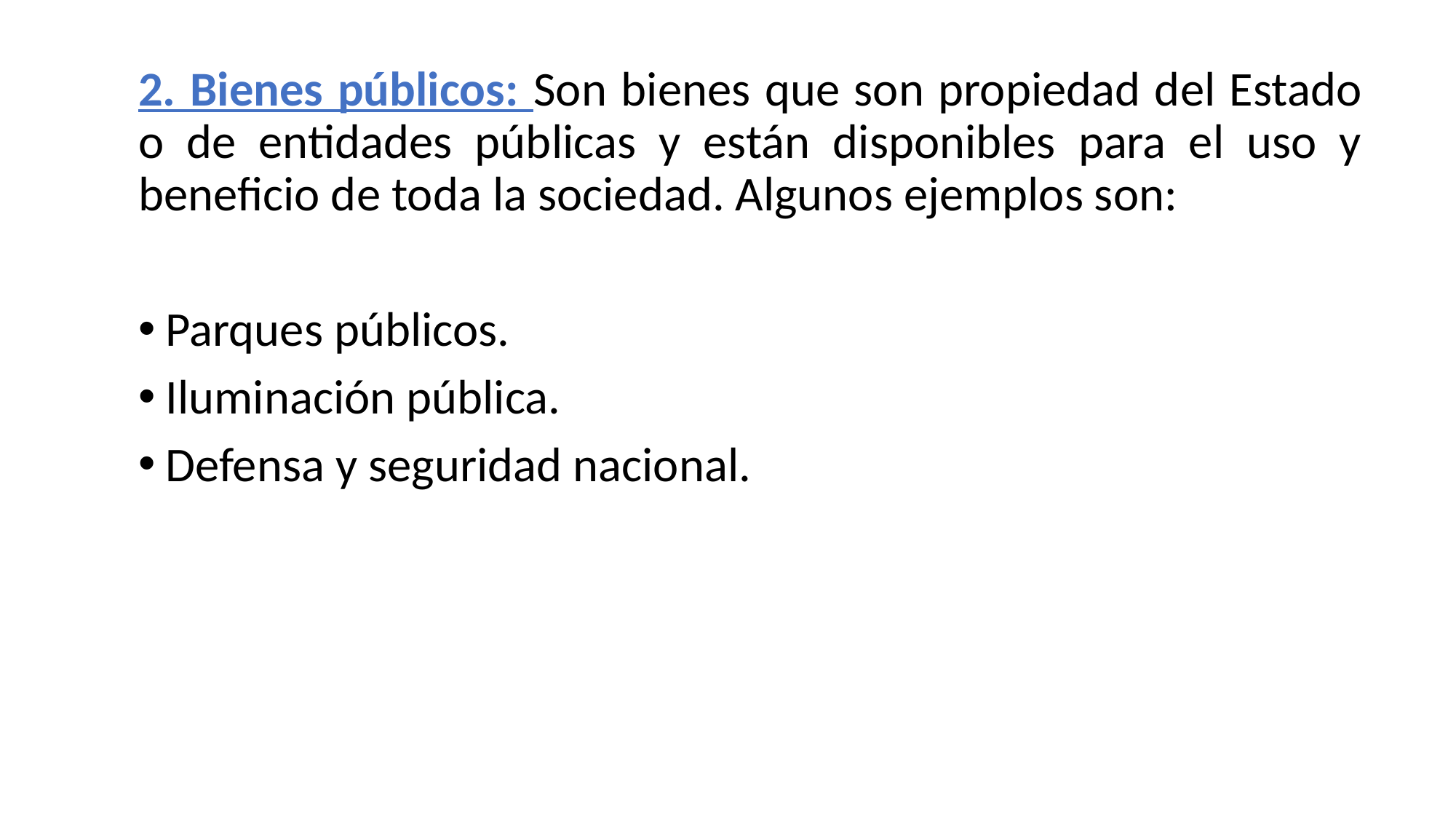

2. Bienes públicos: Son bienes que son propiedad del Estado o de entidades públicas y están disponibles para el uso y beneficio de toda la sociedad. Algunos ejemplos son:

Parques públicos.
Iluminación pública.
Defensa y seguridad nacional.